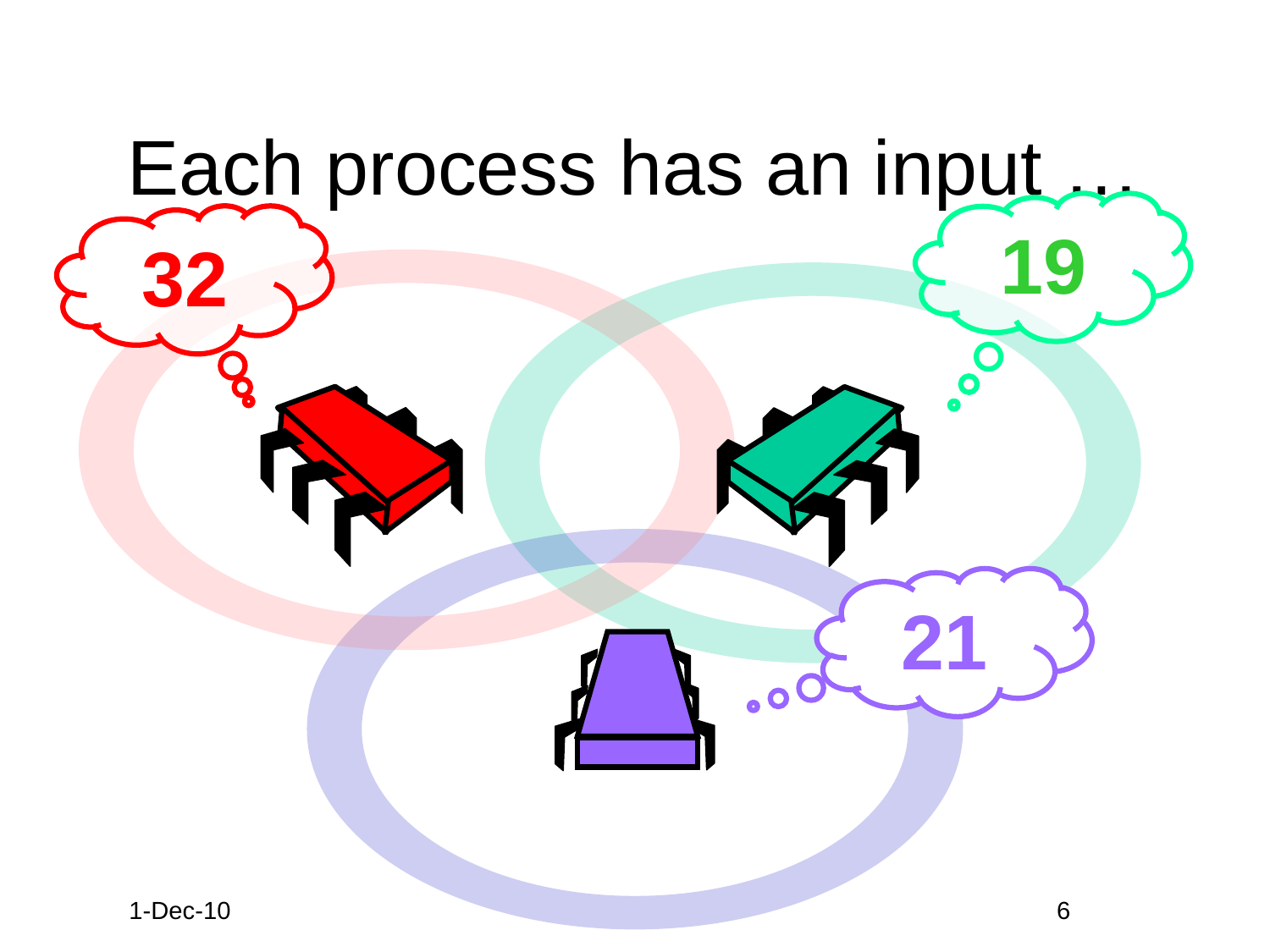

# Each process has an input …
19
32

21

1-Dec-10
6